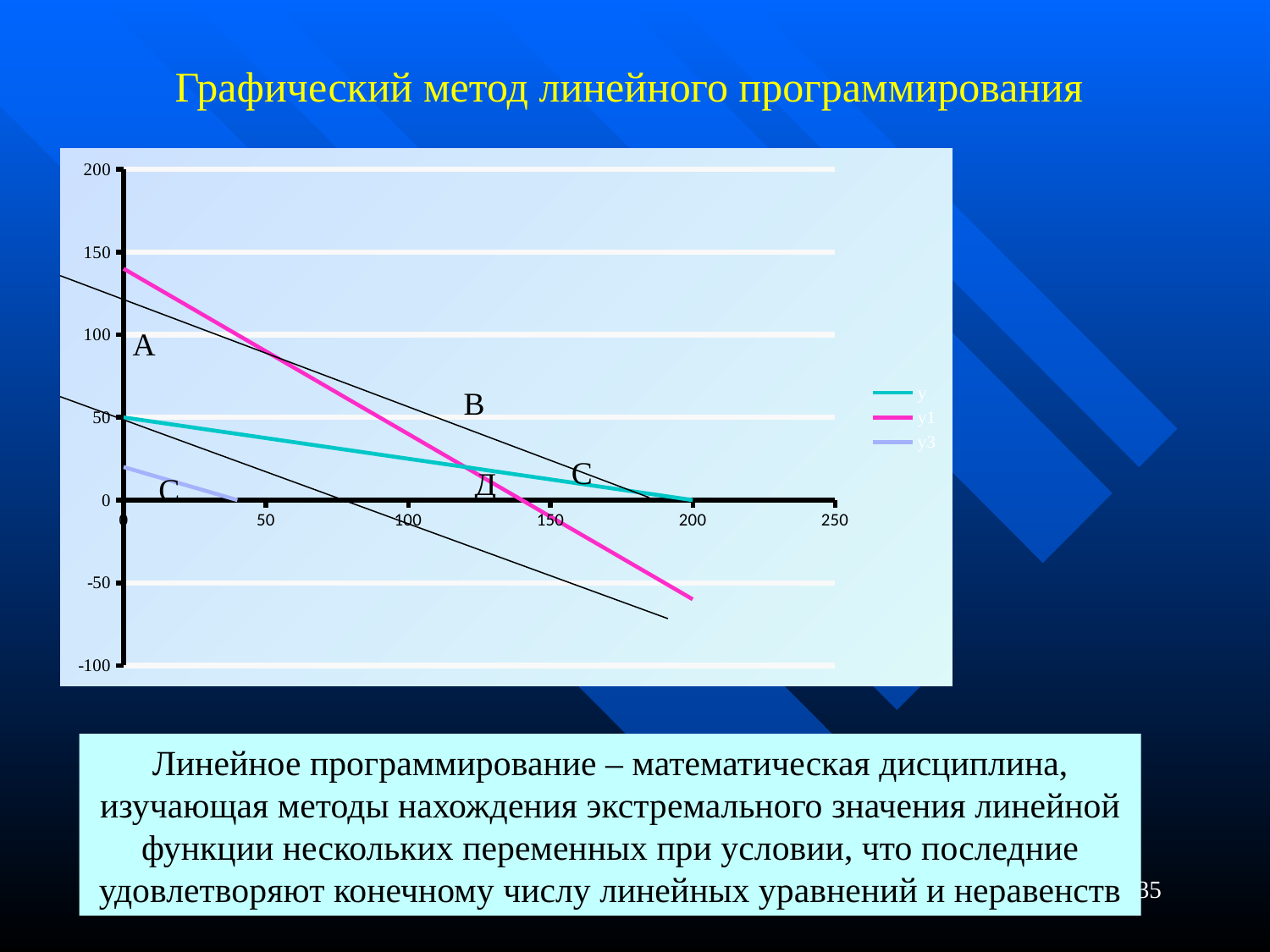

# Графический метод линейного программирования

### Chart

| Category | y | y1 | y3 |
|---|---|---|---|
Линейное программирование – математическая дисциплина, изучающая методы нахождения экстремального значения линейной функции нескольких переменных при условии, что последние удовлетворяют конечному числу линейных уравнений и неравенств
35